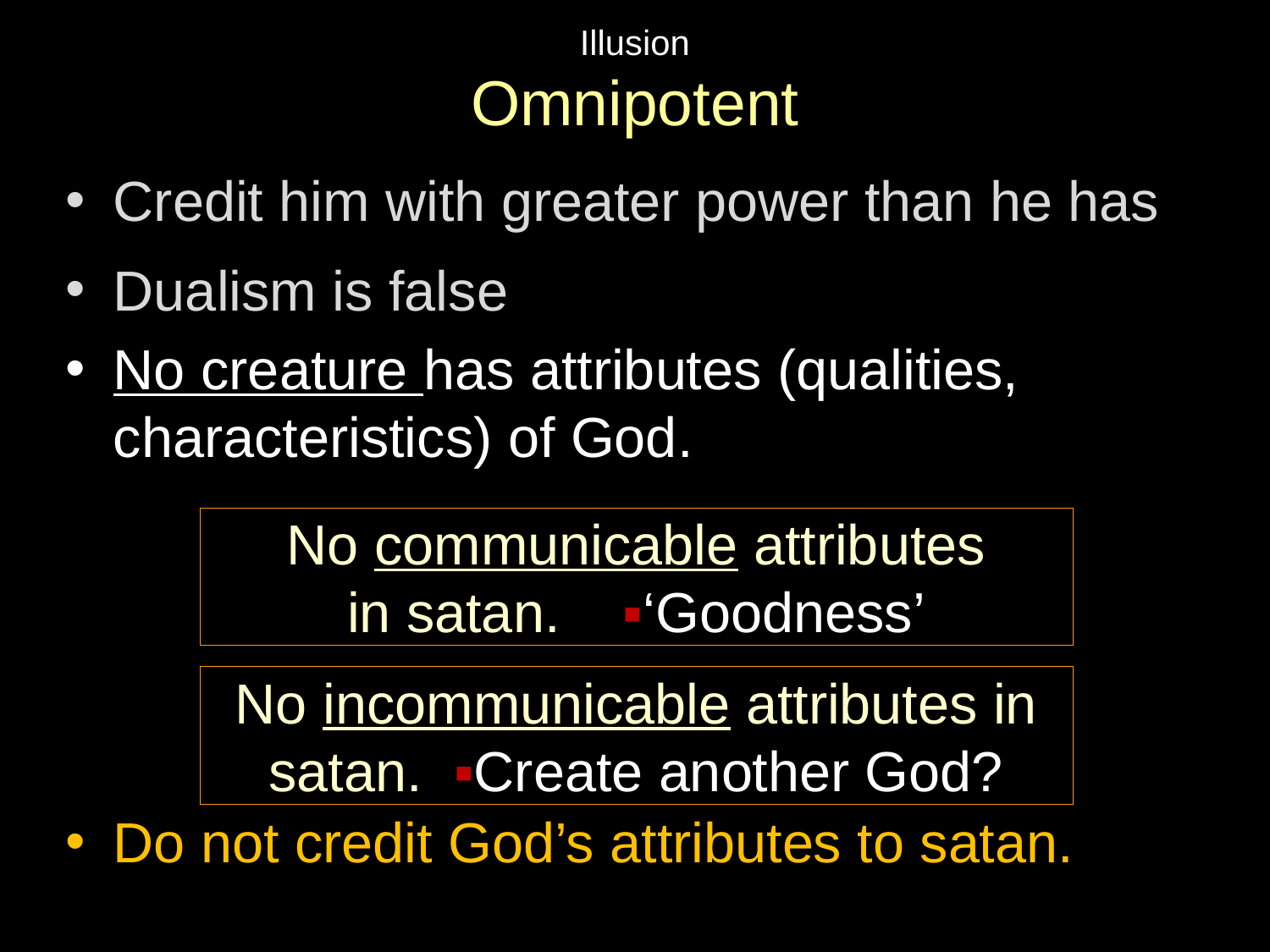

# Illusion Omnipotent
Credit him with greater power than he has
Dualism is false
No creature has attributes (qualities, characteristics) of God.

Do not credit God’s attributes to satan.

No communicable attributes
in satan.    ▪‘Goodness’
No incommunicable attributes in satan.  ▪Create another God?